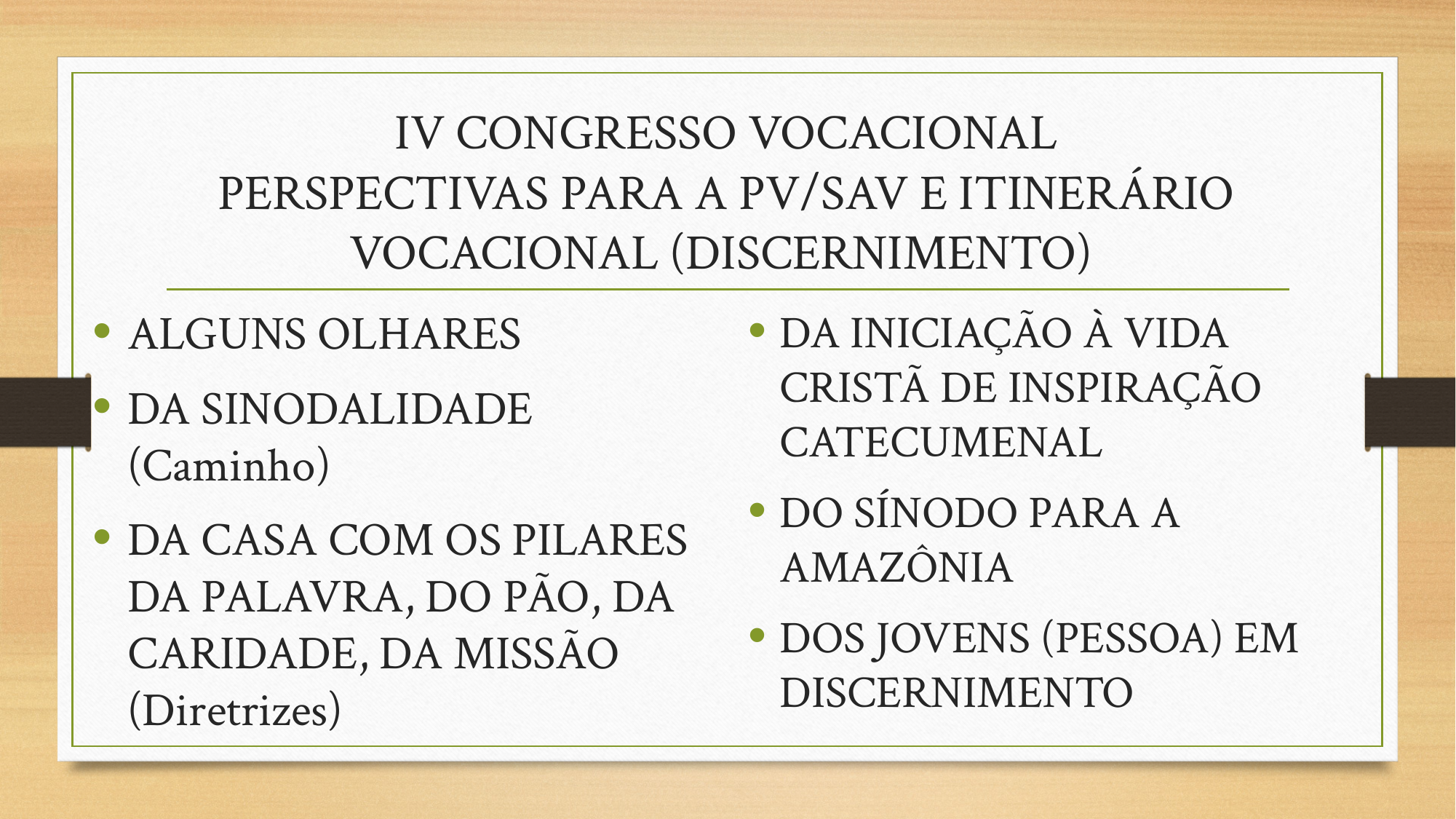

# IV CONGRESSO VOCACIONAL PERSPECTIVAS PARA A PV/SAV E ITINERÁRIO VOCACIONAL (DISCERNIMENTO)
ALGUNS OLHARES
DA SINODALIDADE (Caminho)
DA CASA COM OS PILARES DA PALAVRA, DO PÃO, DA CARIDADE, DA MISSÃO  (Diretrizes)

DA INICIAÇÃO À VIDA CRISTÃ DE INSPIRAÇÃO CATECUMENAL
DO SÍNODO PARA A AMAZÔNIA
DOS JOVENS (PESSOA) EM DISCERNIMENTO